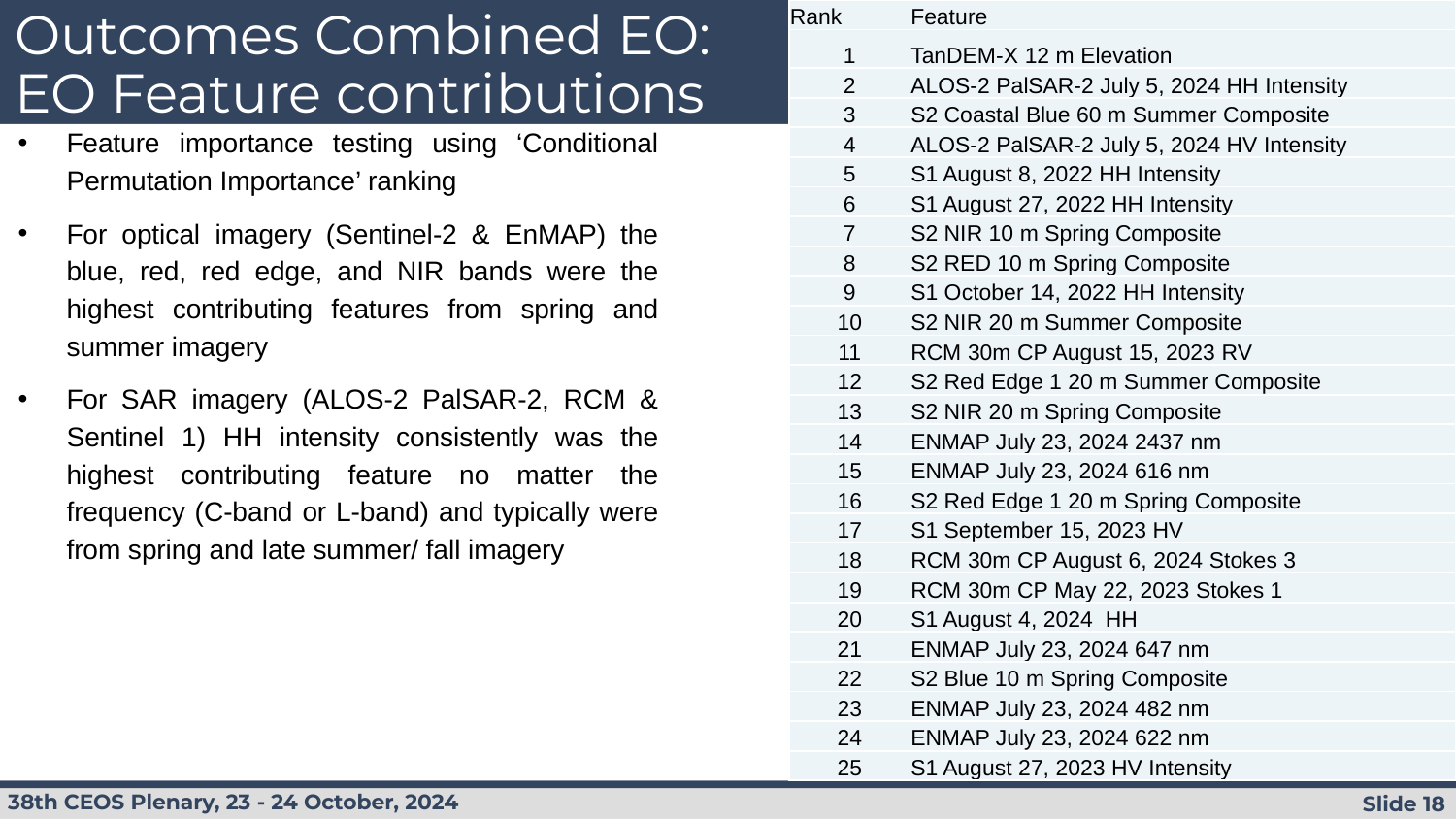

# Outcomes Combined EO: EO Feature contributions
| Rank | Feature |
| --- | --- |
| 1 | TanDEM-X 12 m Elevation |
| 2 | ALOS-2 PalSAR-2 July 5, 2024 HH Intensity |
| 3 | S2 Coastal Blue 60 m Summer Composite |
| 4 | ALOS-2 PalSAR-2 July 5, 2024 HV Intensity |
| 5 | S1 August 8, 2022 HH Intensity |
| 6 | S1 August 27, 2022 HH Intensity |
| 7 | S2 NIR 10 m Spring Composite |
| 8 | S2 RED 10 m Spring Composite |
| 9 | S1 October 14, 2022 HH Intensity |
| 10 | S2 NIR 20 m Summer Composite |
| 11 | RCM 30m CP August 15, 2023 RV |
| 12 | S2 Red Edge 1 20 m Summer Composite |
| 13 | S2 NIR 20 m Spring Composite |
| 14 | ENMAP July 23, 2024 2437 nm |
| 15 | ENMAP July 23, 2024 616 nm |
| 16 | S2 Red Edge 1 20 m Spring Composite |
| 17 | S1 September 15, 2023 HV |
| 18 | RCM 30m CP August 6, 2024 Stokes 3 |
| 19 | RCM 30m CP May 22, 2023 Stokes 1 |
| 20 | S1 August 4, 2024 HH |
| 21 | ENMAP July 23, 2024 647 nm |
| 22 | S2 Blue 10 m Spring Composite |
| 23 | ENMAP July 23, 2024 482 nm |
| 24 | ENMAP July 23, 2024 622 nm |
| 25 | S1 August 27, 2023 HV Intensity |
Feature importance testing using ‘Conditional Permutation Importance’ ranking
For optical imagery (Sentinel-2 & EnMAP) the blue, red, red edge, and NIR bands were the highest contributing features from spring and summer imagery
For SAR imagery (ALOS-2 PalSAR-2, RCM & Sentinel 1) HH intensity consistently was the highest contributing feature no matter the frequency (C-band or L-band) and typically were from spring and late summer/ fall imagery